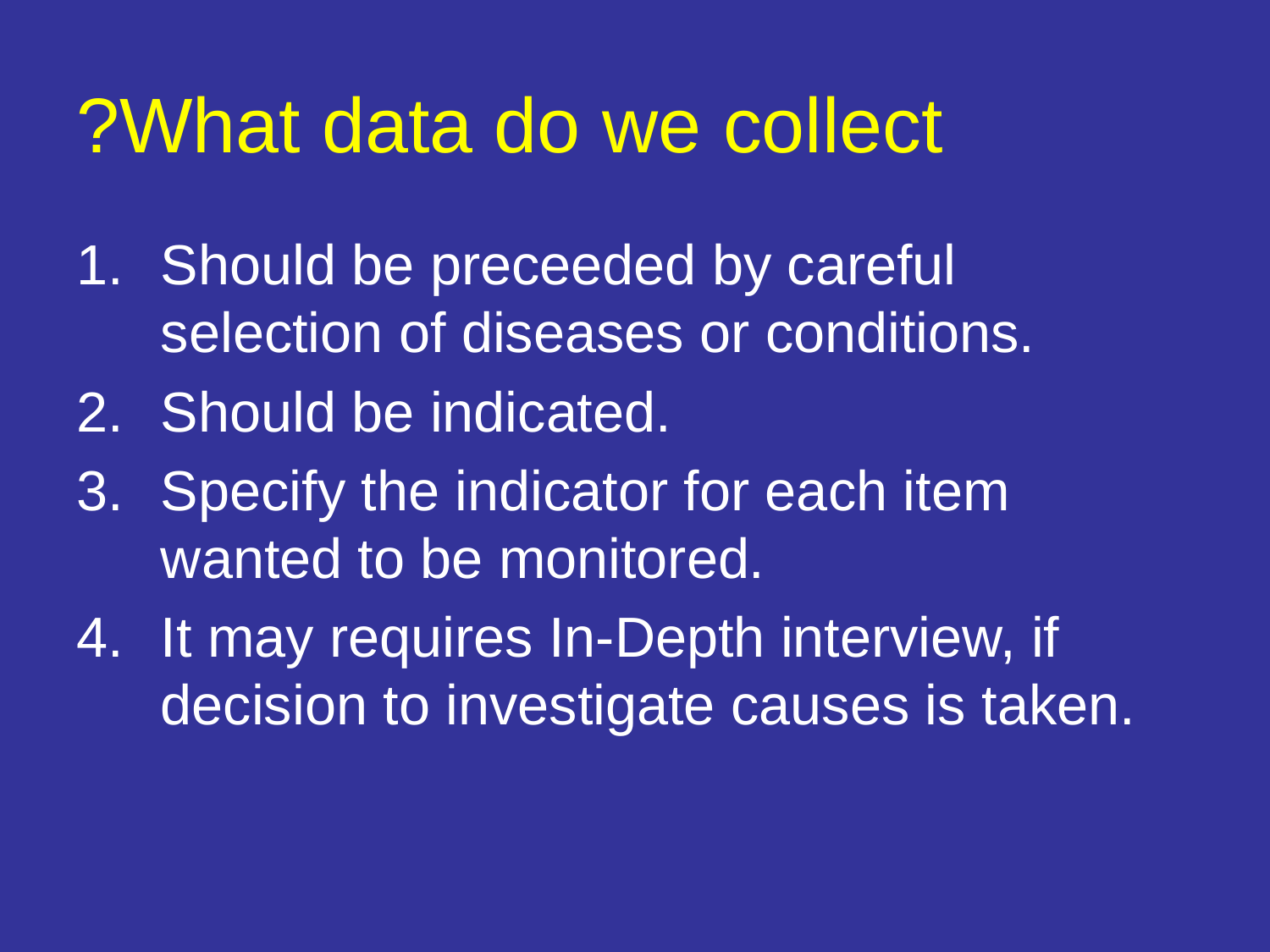

# What data do we collect?
Should be preceeded by careful selection of diseases or conditions.
Should be indicated.
Specify the indicator for each item wanted to be monitored.
It may requires In-Depth interview, if decision to investigate causes is taken.